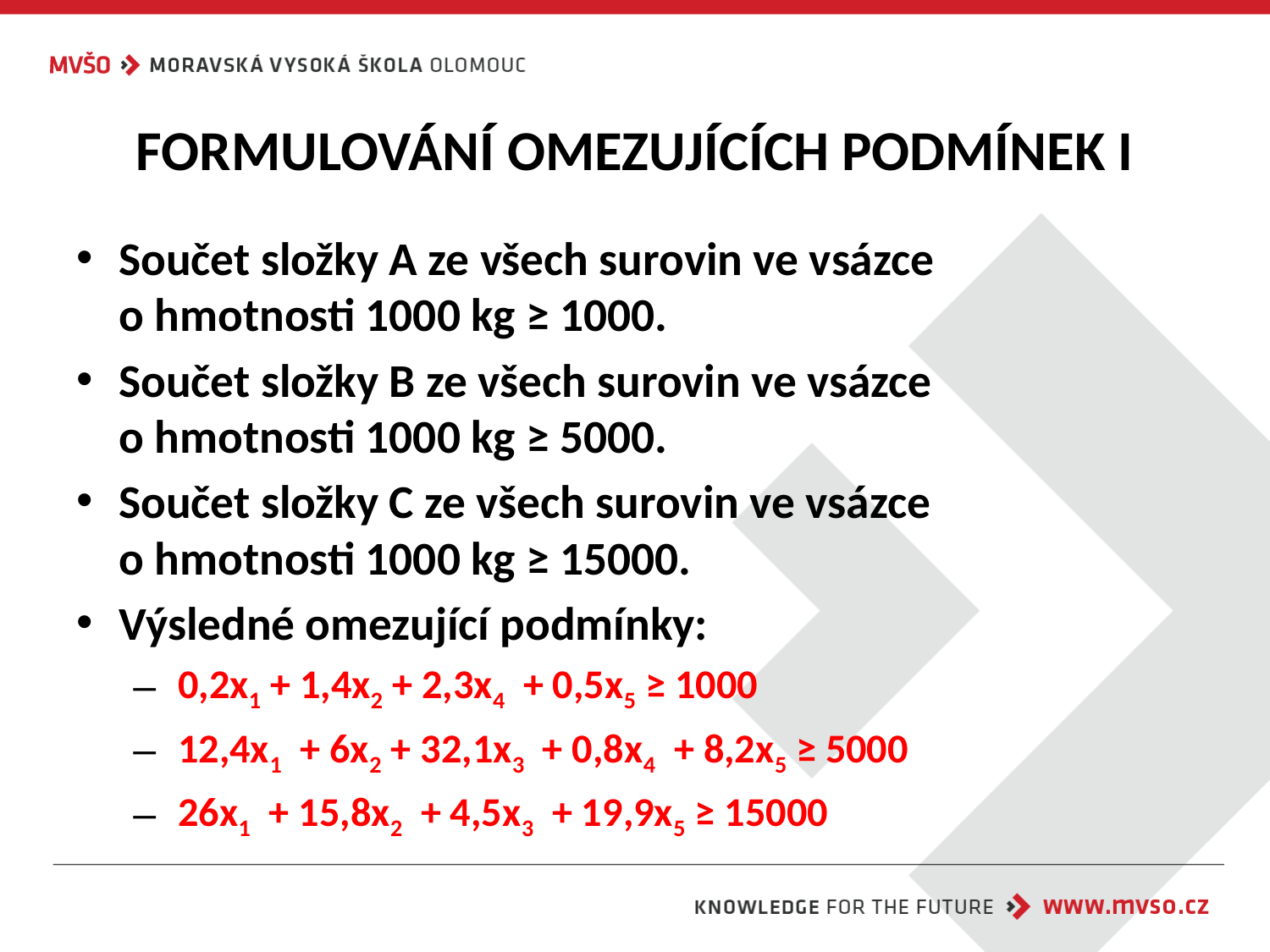

# FORMULOVÁNÍ OMEZUJÍCÍCH PODMÍNEK I
Součet složky A ze všech surovin ve vsázce
o hmotnosti 1000 kg ≥ 1000.
Součet složky B ze všech surovin ve vsázce
o hmotnosti 1000 kg ≥ 5000.
Součet složky C ze všech surovin ve vsázce
o hmotnosti 1000 kg ≥ 15000.
Výsledné omezující podmínky:
 0,2x1 + 1,4x2 + 2,3x4  + 0,5x5 ≥ 1000
 12,4x1  + 6x2 + 32,1x3  + 0,8x4  + 8,2x5 ≥ 5000
 26x1  + 15,8x2  + 4,5x3  + 19,9x5 ≥ 15000